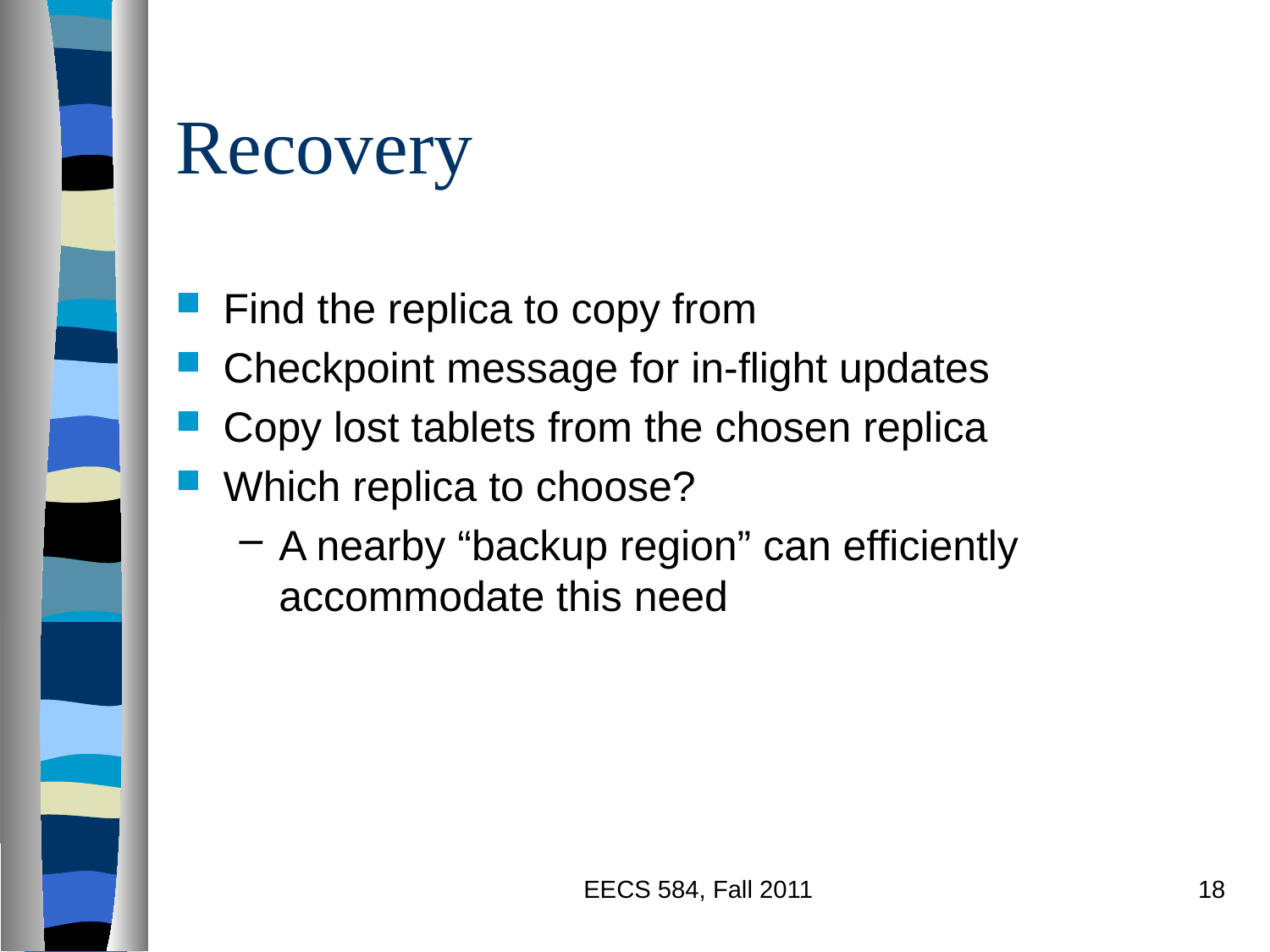

# Recovery
Find the replica to copy from
Checkpoint message for in-flight updates
Copy lost tablets from the chosen replica
Which replica to choose?
A nearby “backup region” can efficiently accommodate this need
EECS 584, Fall 2011
18